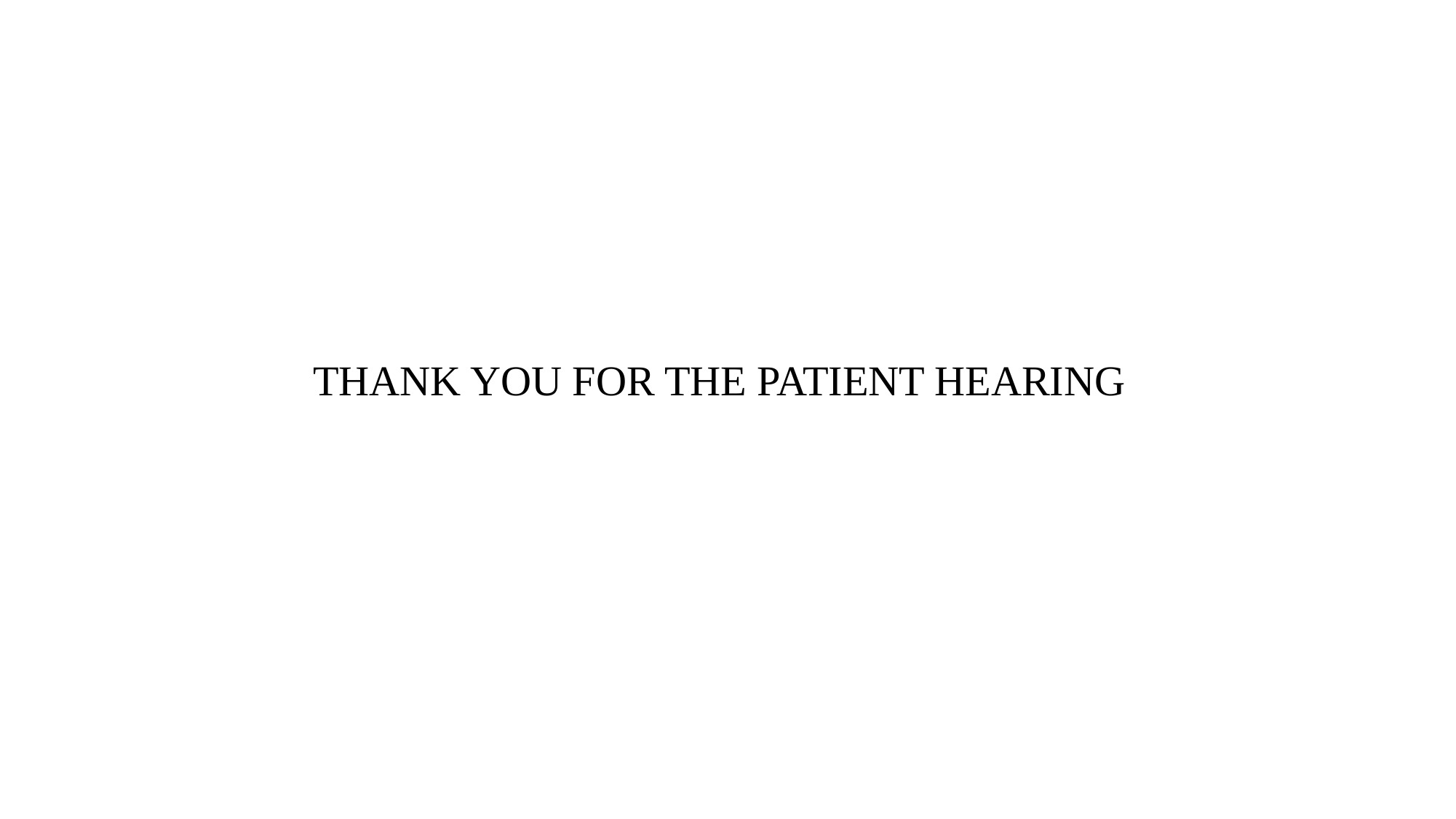

#

		THANK YOU FOR THE PATIENT HEARING